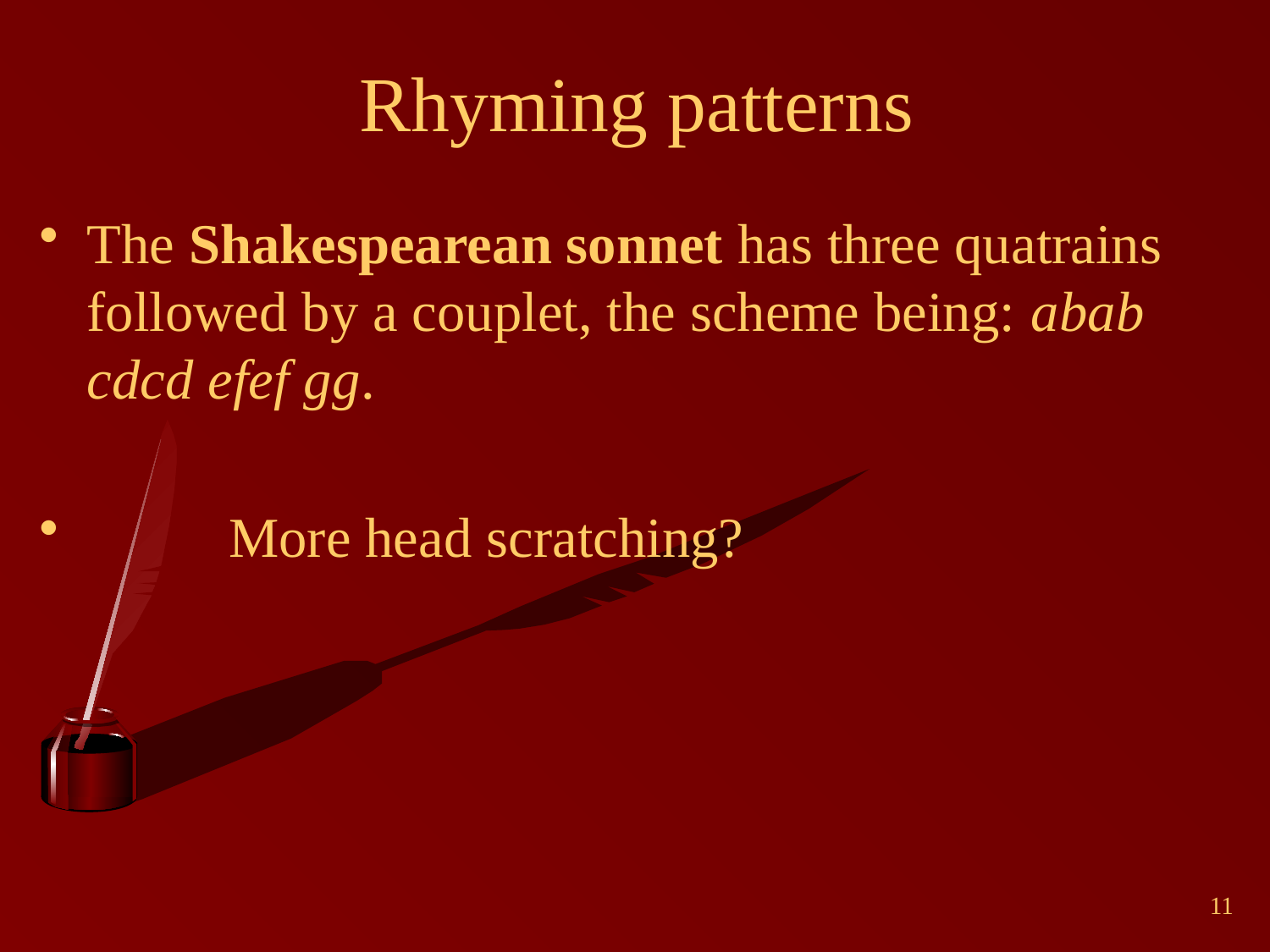

# Rhyming patterns
The Shakespearean sonnet has three quatrains followed by a couplet, the scheme being: abab cdcd efef gg.

          More head scratching?
11